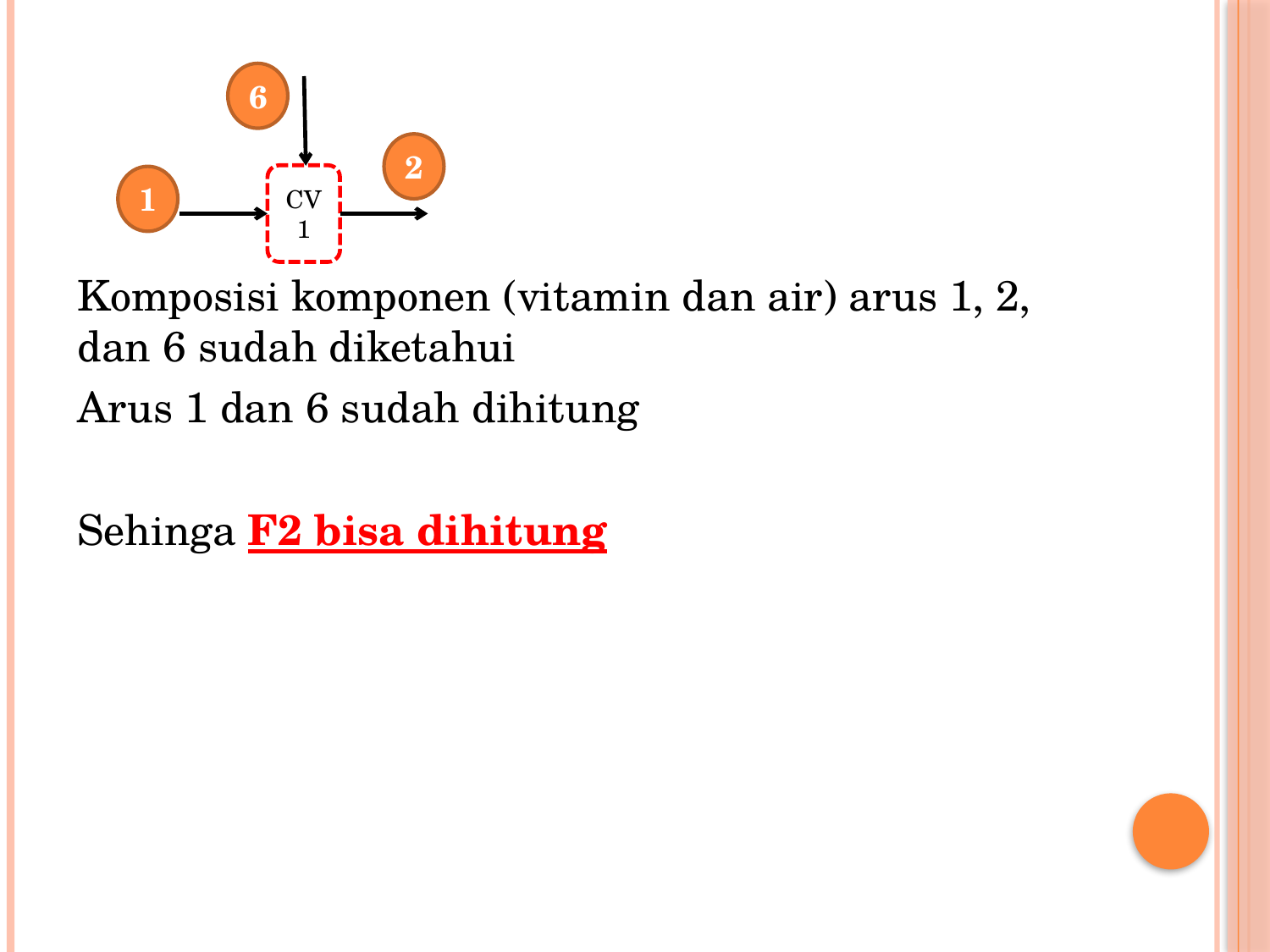

6
2
CV 1
1
Komposisi komponen (vitamin dan air) arus 1, 2, dan 6 sudah diketahui
Arus 1 dan 6 sudah dihitung

Sehinga F2 bisa dihitung